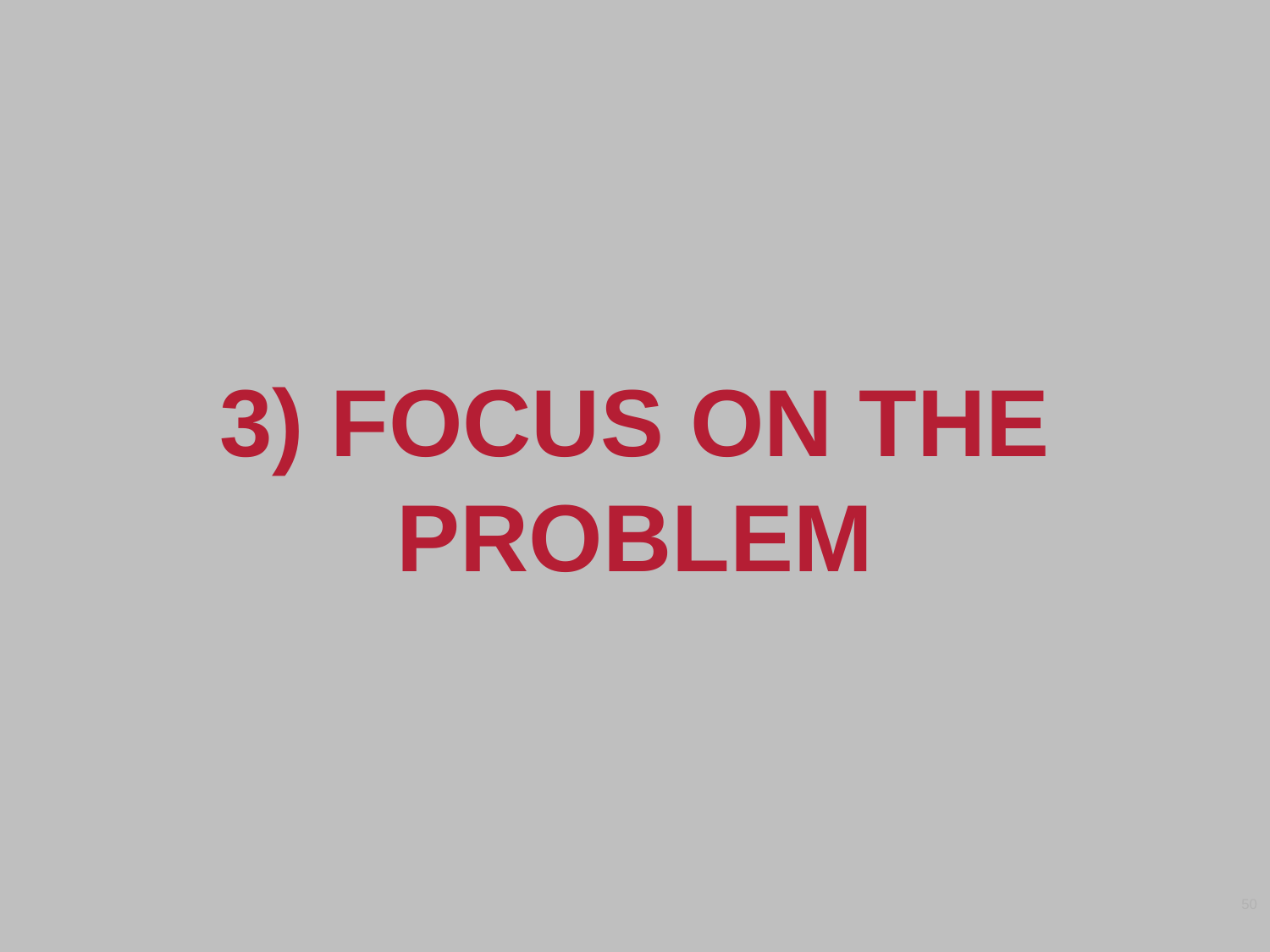

# 3) FOCUS ON THE PROBLEM
50